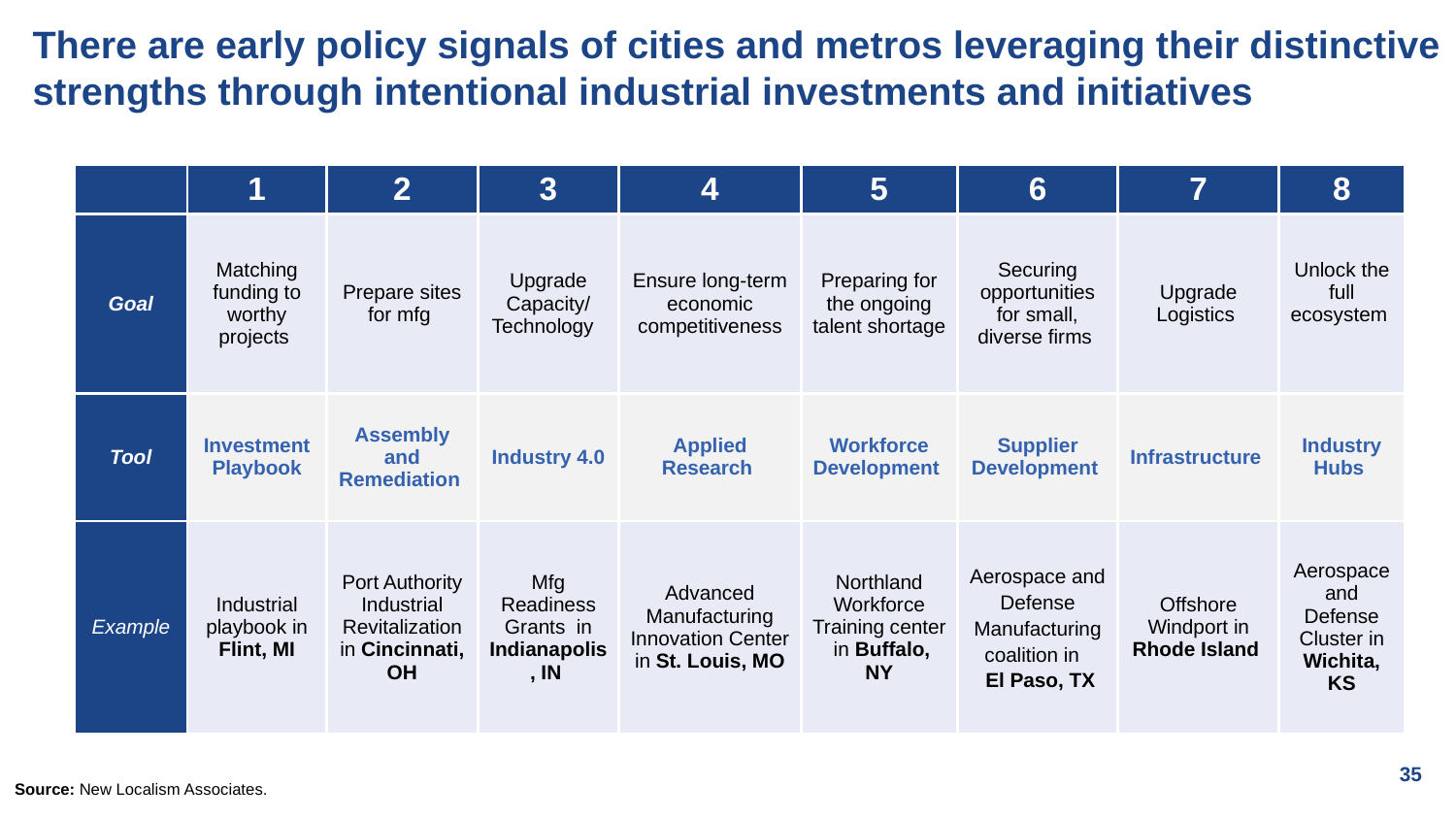

# There are early policy signals of cities and metros leveraging their distinctive strengths through intentional industrial investments and initiatives

|  | 1 | 2 | 3 | 4 | 5 | 6 | 7 | 8 |
| --- | --- | --- | --- | --- | --- | --- | --- | --- |
| Goal | Matching funding to worthy projects | Prepare sites for mfg | Upgrade Capacity/ Technology | Ensure long-term economic competitiveness | Preparing for the ongoing talent shortage | Securing opportunities for small, diverse firms | Upgrade Logistics | Unlock the full ecosystem |
| Tool | Investment Playbook | Assembly and Remediation | Industry 4.0 | Applied Research | Workforce Development | Supplier Development | Infrastructure | Industry Hubs |
| Example | Industrial playbook in Flint, MI | Port Authority Industrial Revitalization in Cincinnati, OH | Mfg Readiness Grants in Indianapolis, IN | Advanced Manufacturing Innovation Center in St. Louis, MO | Northland Workforce Training center in Buffalo, NY | Aerospace and Defense Manufacturing coalition in El Paso, TX | Offshore Windport in Rhode Island | Aerospace and Defense Cluster in Wichita, KS |
35
Source: New Localism Associates.